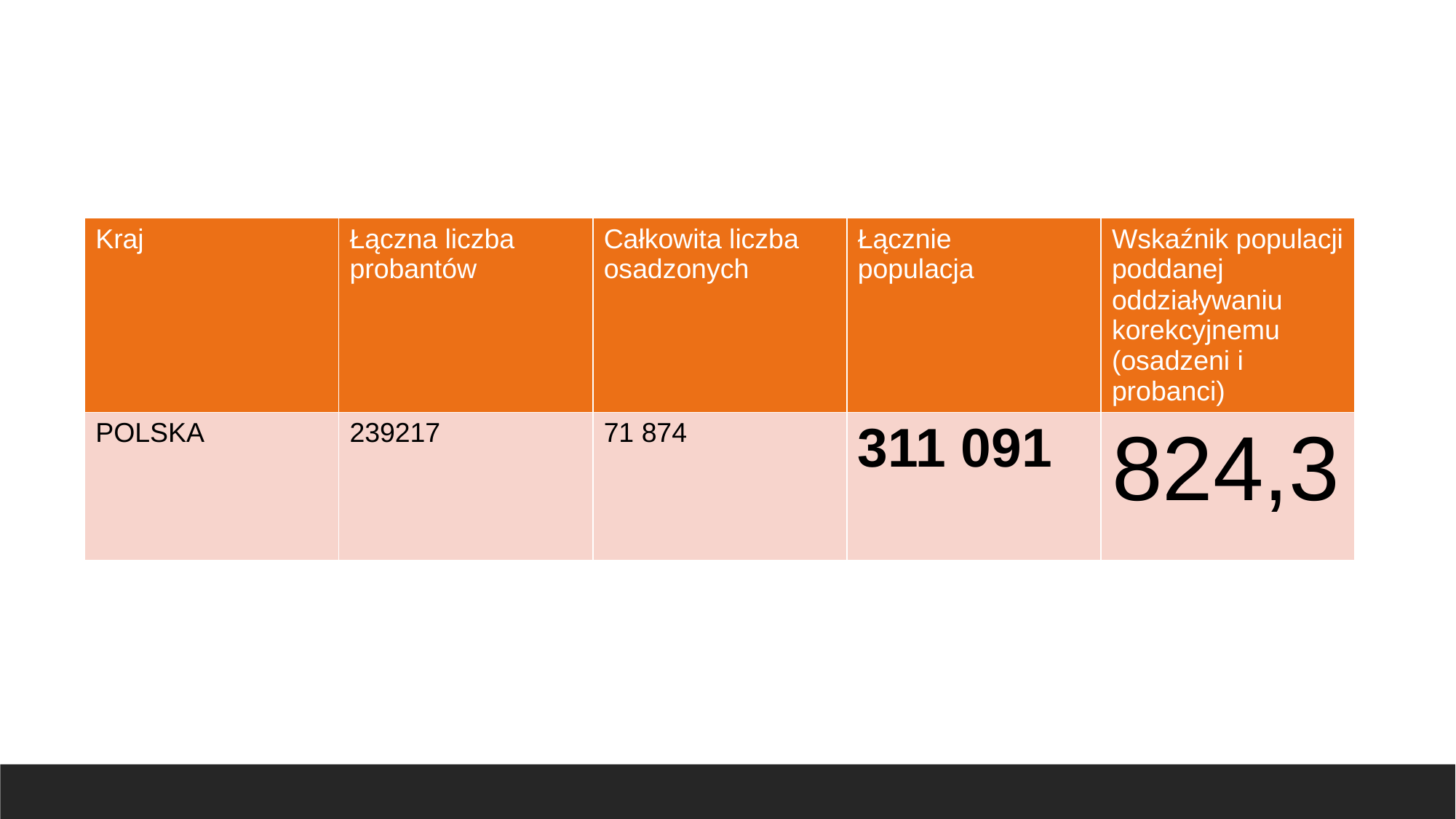

| Kraj | Łączna liczba probantów | Całkowita liczba osadzonych | Łącznie populacja | Wskaźnik populacji poddanej oddziaływaniu korekcyjnemu (osadzeni i probanci) |
| --- | --- | --- | --- | --- |
| POLSKA | 239217 | 71 874 | 311 091 | 824,3 |